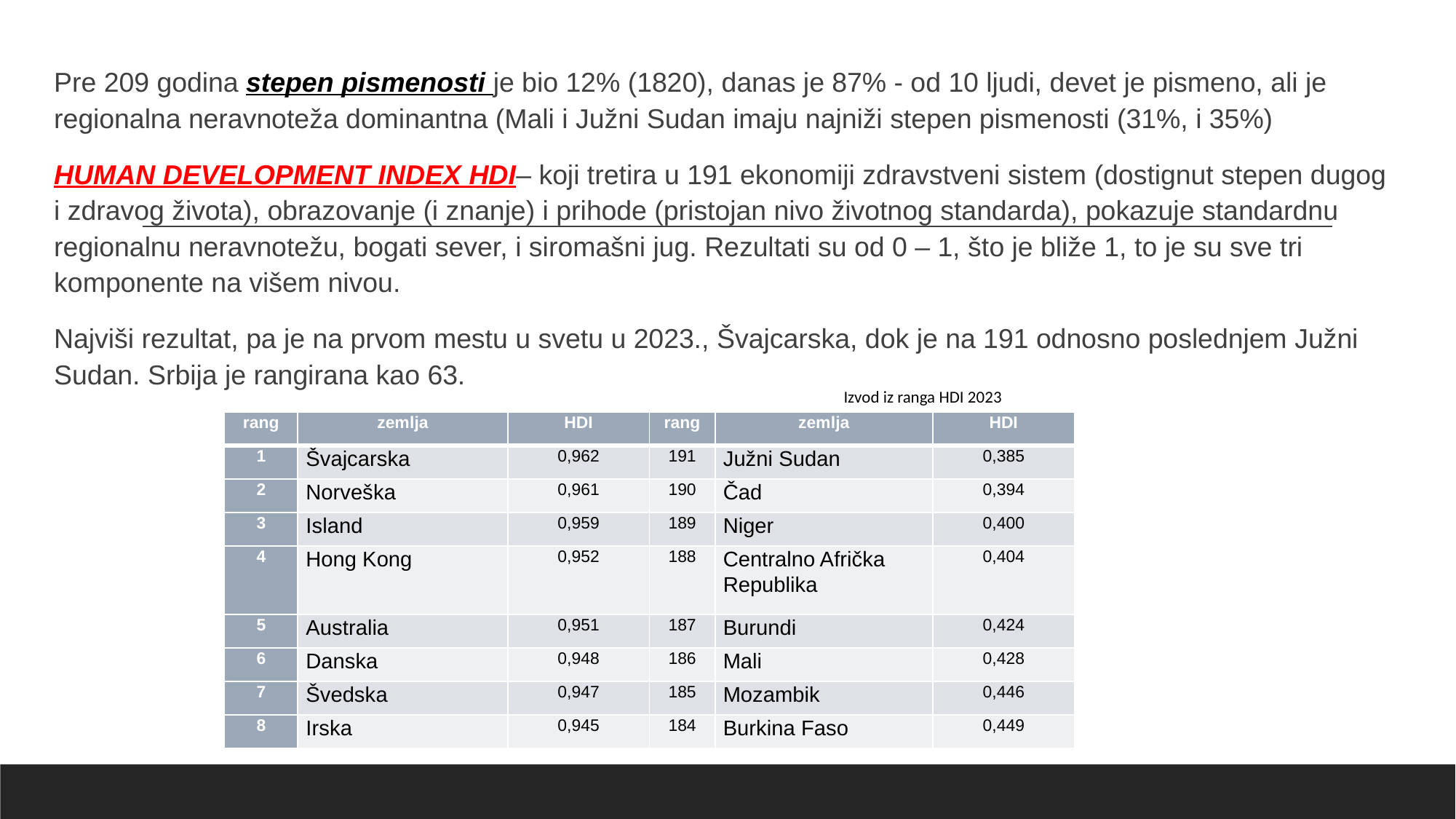

Pre 209 godina stepen pismenosti je bio 12% (1820), danas je 87% - od 10 ljudi, devet je pismeno, ali je regionalna neravnoteža dominantna (Mali i Južni Sudan imaju najniži stepen pismenosti (31%, i 35%)
HUMAN DEVELOPMENT INDEX HDI– koji tretira u 191 ekonomiji zdravstveni sistem (dostignut stepen dugog i zdravog života), obrazovanje (i znanje) i prihode (pristojan nivo životnog standarda), pokazuje standardnu regionalnu neravnotežu, bogati sever, i siromašni jug. Rezultati su od 0 – 1, što je bliže 1, to je su sve tri komponente na višem nivou.
Najviši rezultat, pa je na prvom mestu u svetu u 2023., Švajcarska, dok je na 191 odnosno poslednjem Južni Sudan. Srbija je rangirana kao 63.

Izvod iz ranga HDI 2023
| rang | zemlja | HDI | rang | zemlja | HDI |
| --- | --- | --- | --- | --- | --- |
| 1 | Švajcarska | 0,962 | 191 | Južni Sudan | 0,385 |
| 2 | Norveška | 0,961 | 190 | Čad | 0,394 |
| 3 | Island | 0,959 | 189 | Niger | 0,400 |
| 4 | Hong Kong | 0,952 | 188 | Centralno Afrička Republika | 0,404 |
| 5 | Australia | 0,951 | 187 | Burundi | 0,424 |
| 6 | Danska | 0,948 | 186 | Mali | 0,428 |
| 7 | Švedska | 0,947 | 185 | Mozambik | 0,446 |
| 8 | Irska | 0,945 | 184 | Burkina Faso | 0,449 |